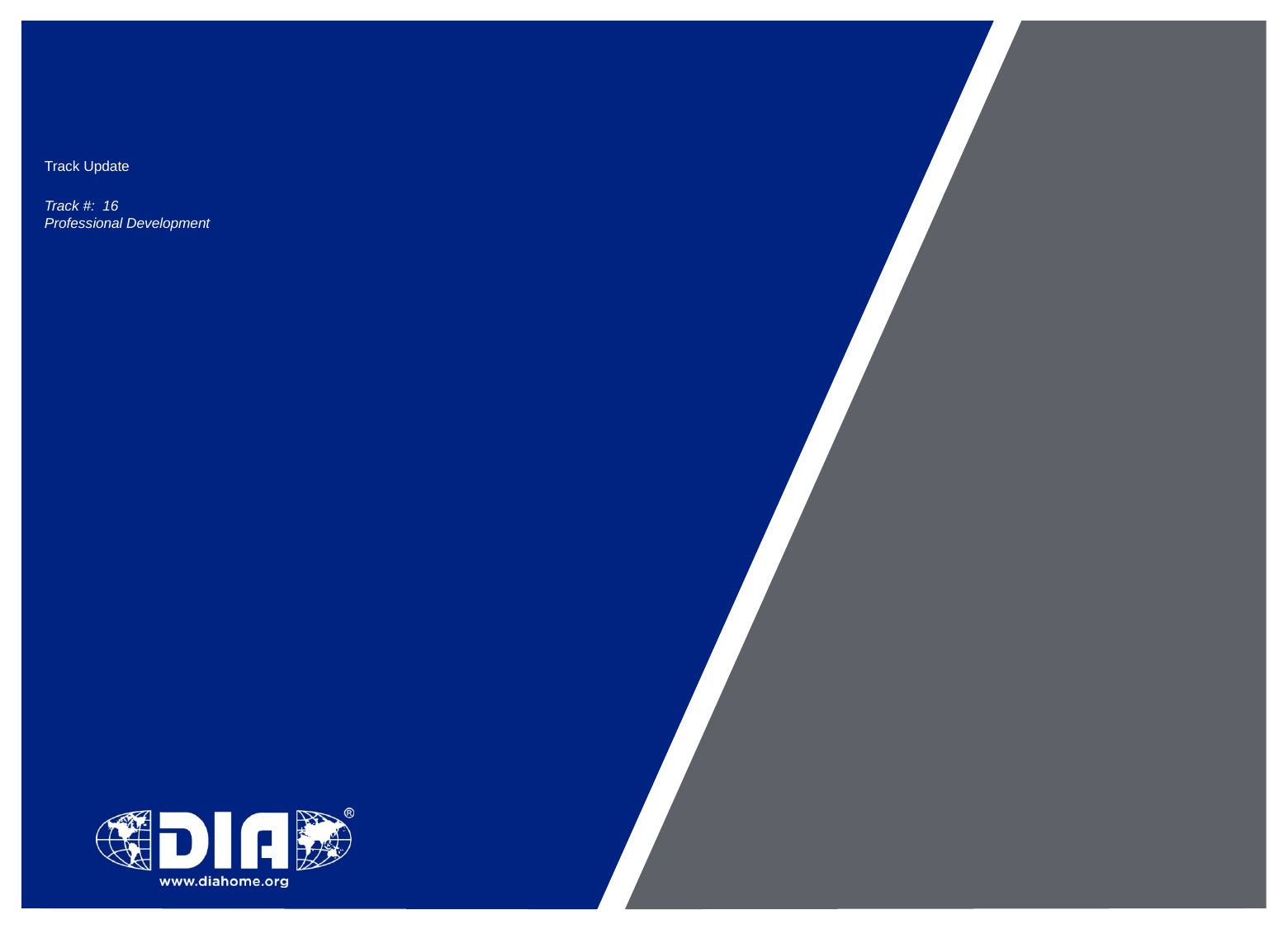

Track Update
Track #:  16
Professional Development